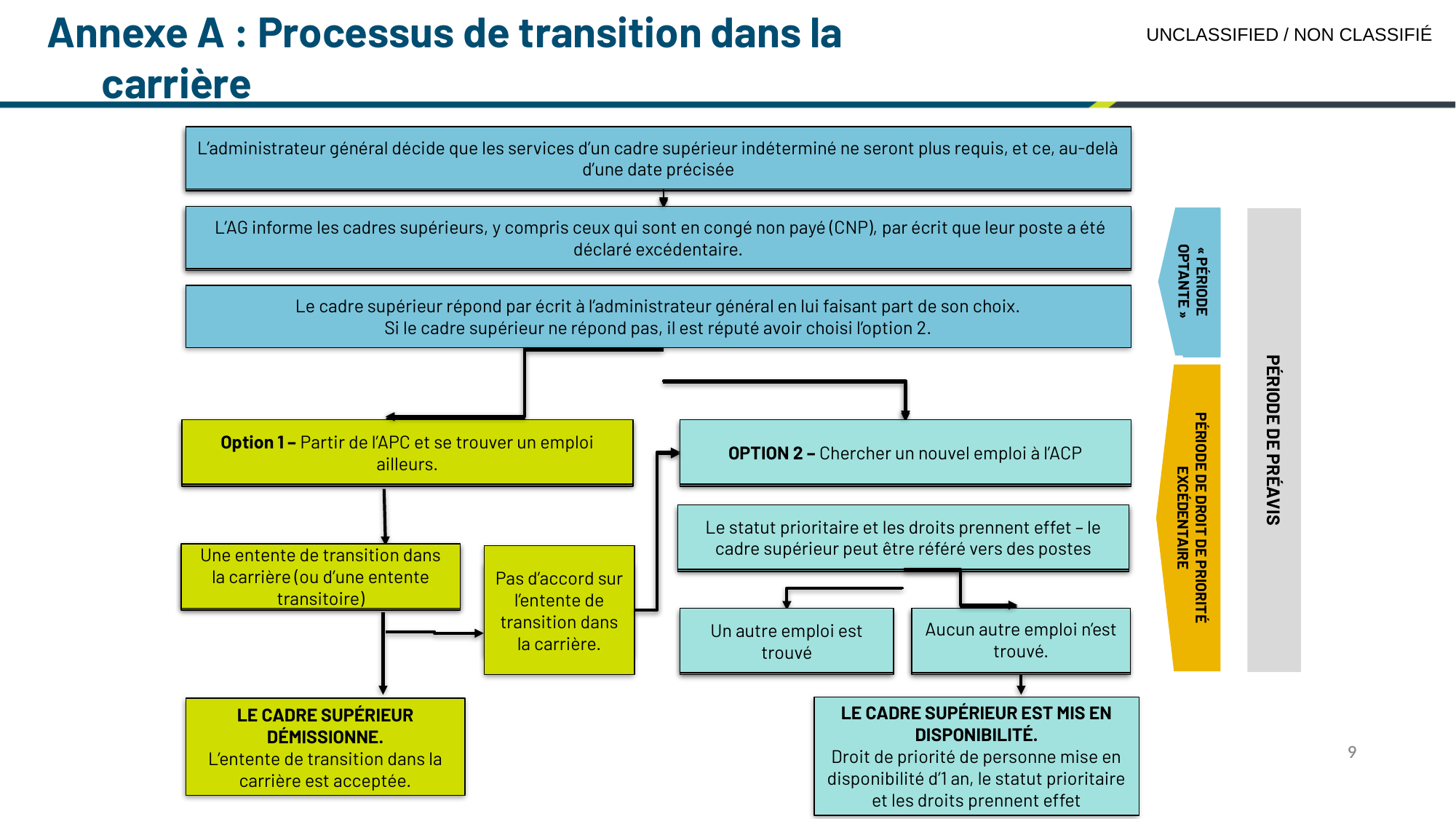

# Annexe A : Processus de transition dans la carrière
L’administrateur général décide que les services d’un cadre supérieur indéterminé ne seront plus requis, et ce, au-delà d’une date précisée
L’administrateur général décide que les services d’un cadre supérieur pour une période indéterminée ne seront plus requis, et ce, au-delà d’une date précisée
 L’AG informe les cadres supérieurs, y compris ceux qui sont en congé non payé (CNP), par écrit que leur poste a été déclaré excédentaire.
Le cadre supérieur répond par écrit à l’administrateur général en lui faisant part de son choix.
Si le cadre supérieur ne répond pas, il est réputé avoir choisi l’option 2.
Option 1 – Partir de l’APC et se trouver un emploi ailleurs.
OPTION 2 – Chercher un emploi continu à l’ACP
Le statut prioritaire et les droits prennent effet – le cadre supérieur peut être orienté vers des postes
Négociation d’une entente de transition de carrière (ou d’une convention transitoire)
Pas d’entente sur la convention de transition de carrière.
Un autre emploi est trouvé

Aucun autre emploi n’est trouvé.

LE CADRE SUPÉRIEUR DÉMISSIONNE.
L’entente de transition dans la carrière est acceptée.
 L’AG informe les cadres supérieurs, y compris ceux qui sont en congé non payé (CNP), par écrit que leur poste a été déclaré excédentaire.
« PÉRIODE OPTANTE »
PÉRIODE DE PRÉAVIS
« Période d’option »
PÉRIODE DE DROIT DE PRIORITÉ EXCÉDENTAIRE
Option 1 – Partir de l’APC et se trouver un emploi ailleurs.
OPTION 2 – Chercher un nouvel emploi à l’ACP
Le statut prioritaire et les droits prennent effet – le cadre supérieur peut être référé vers des postes
Une entente de transition dans la carrière (ou d’une entente transitoire)
Pas d’accord sur l’entente de transition dans la carrière.
Un autre emploi est trouvé

Aucun autre emploi n’est trouvé.

LE CADRE SUPÉRIEUR EST MIS EN DISPONIBILITÉ.
Droit de priorité de personne mise en disponibilité d’1 an, le statut prioritaire et les droits prennent effet
9
9